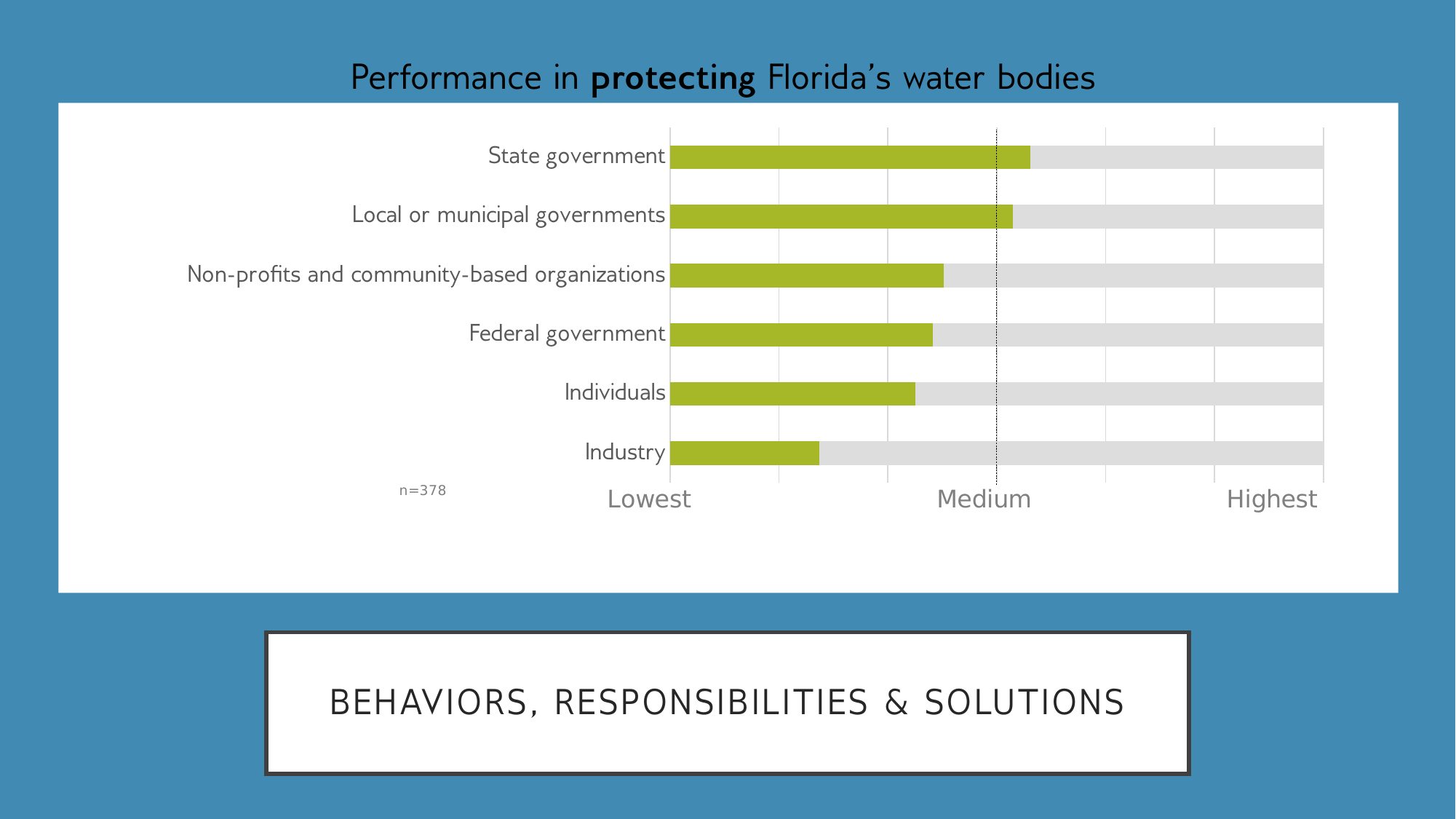

Performance in protecting Florida’s water bodies

### Chart

| Category |  |  |
|---|---|---|
| Industry | 1.37 | 4.63 |
| Individuals | 2.25 | 3.75 |
| Federal government | 2.41 | 3.59 |
| Non-profits and community-based organizations | 2.51 | 3.49 |
| Local or municipal governments | 3.15 | 2.85 |
| State government | 3.31 | 2.69 |
# Behaviors, responsibilities & solutions